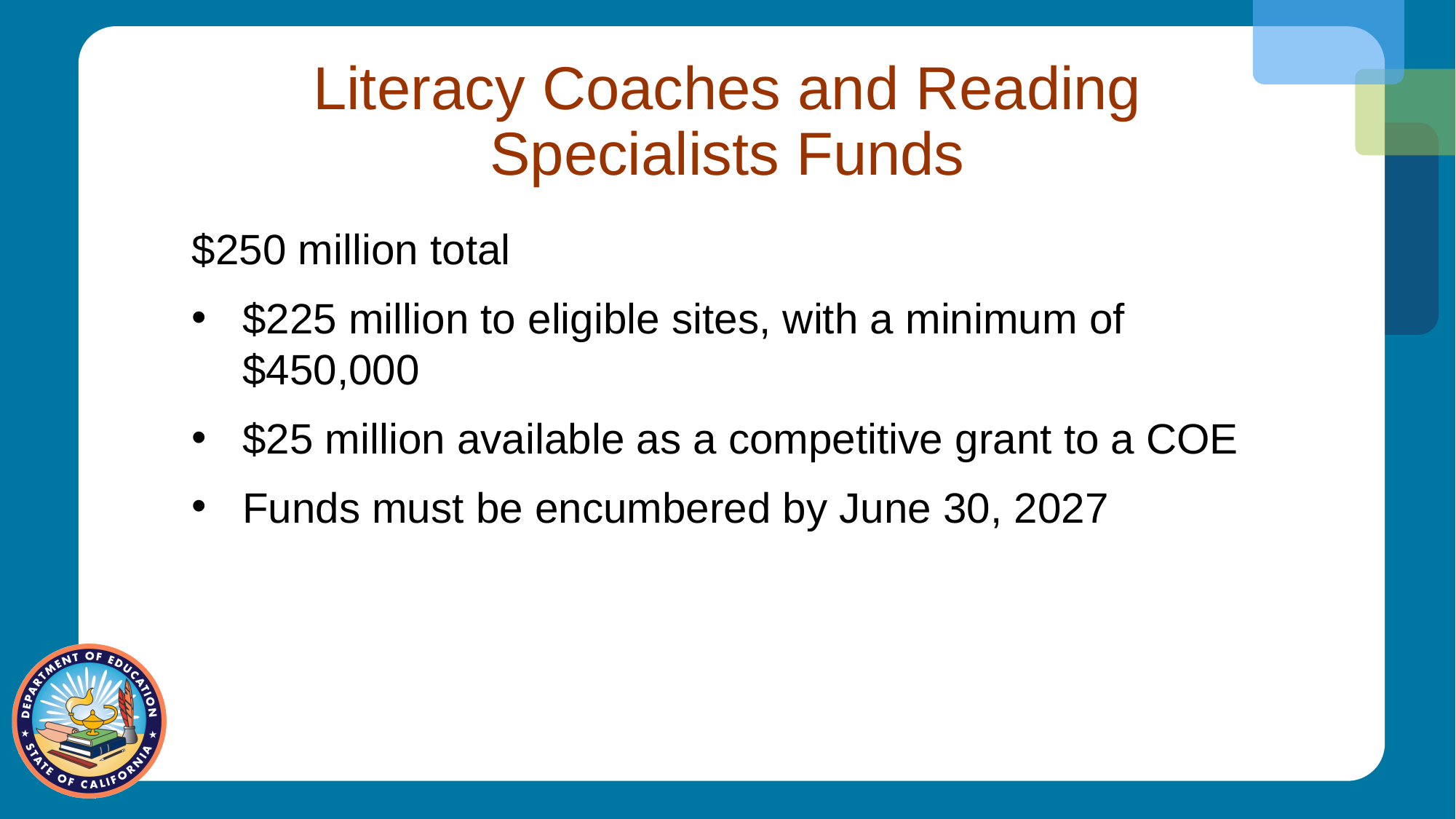

# Literacy Coaches and Reading Specialists Funds
$250 million total
$225 million to eligible sites, with a minimum of $450,000
$25 million available as a competitive grant to a COE
Funds must be encumbered by June 30, 2027